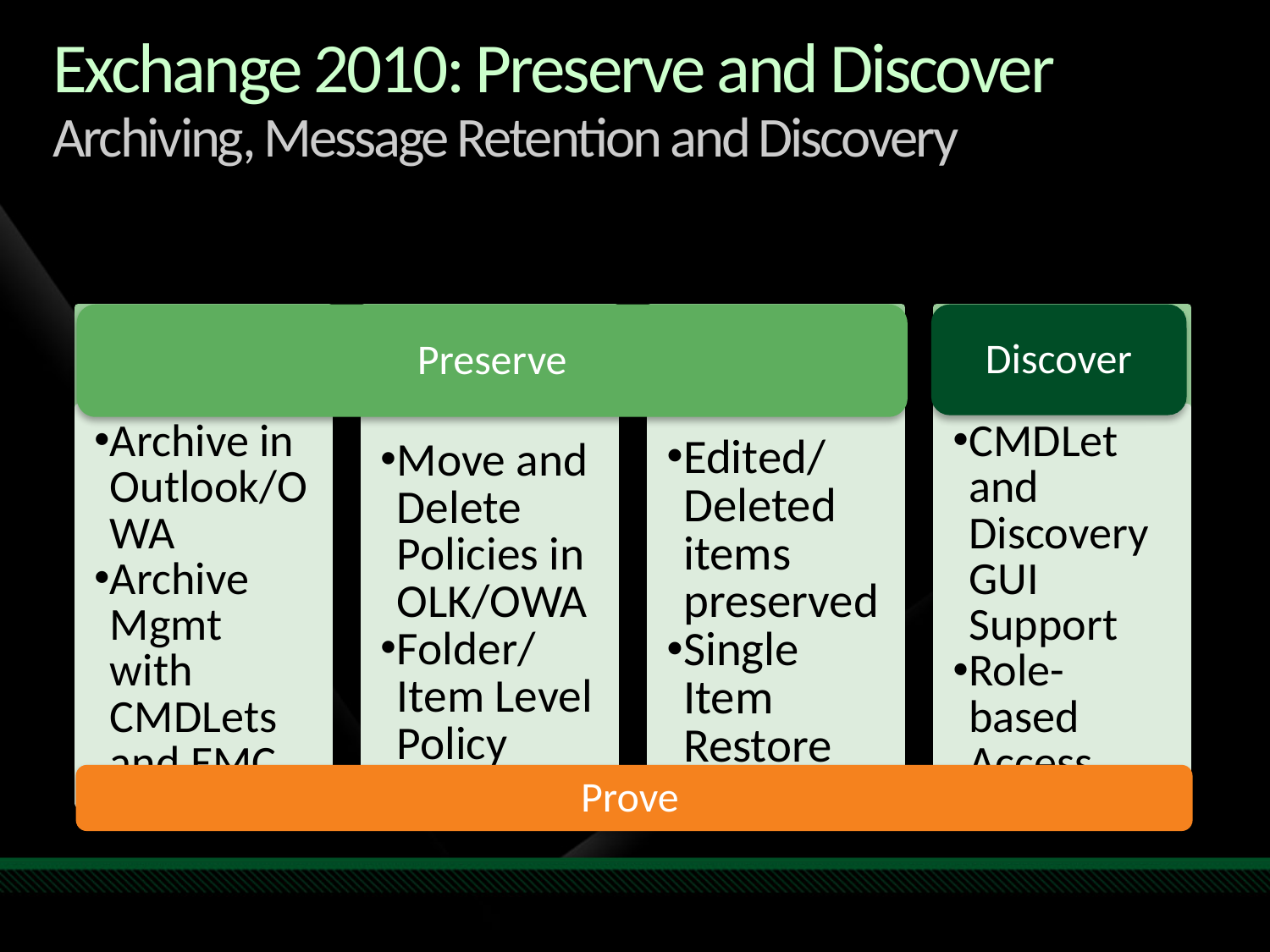

# Exchange 2010: Preserve and Discover Archiving, Message Retention and Discovery
Personal Archive
Archive in Outlook/OWA
Move and Delete Policies in OLK/OWA
Hold Policy
CMDLet and Discovery GUI Support
Archive Mgmt with CMDLets and EMC
Folder/Item Level Policy
Edited/Deleted items preserved
Single Item Restore
Role-based Access

Preserve

Discover

Prove